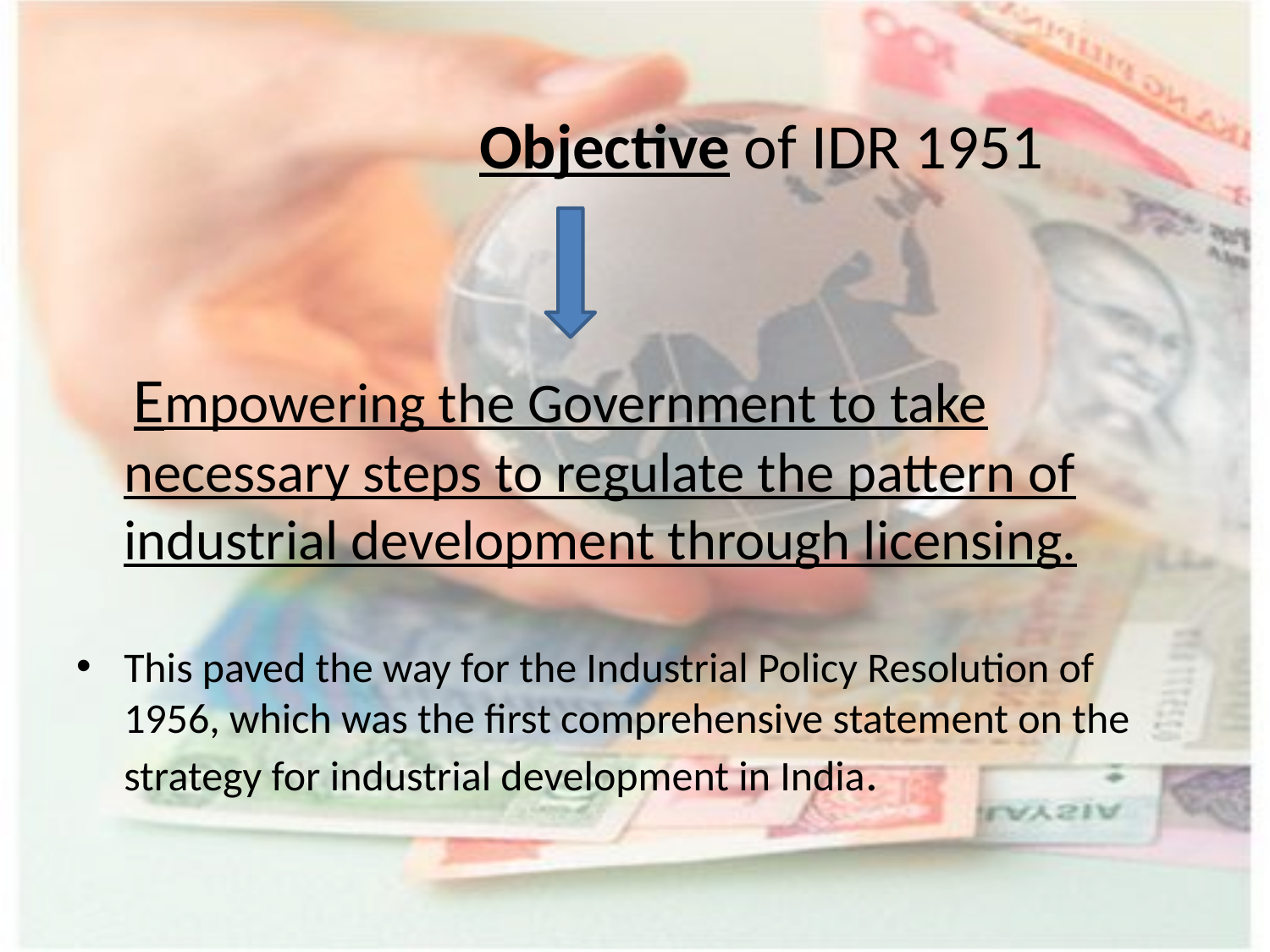

Objective of IDR 1951

    Empowering the Government to take necessary steps to regulate the pattern of industrial development through licensing.

This paved the way for the Industrial Policy Resolution of 1956, which was the first comprehensive statement on the strategy for industrial development in India.